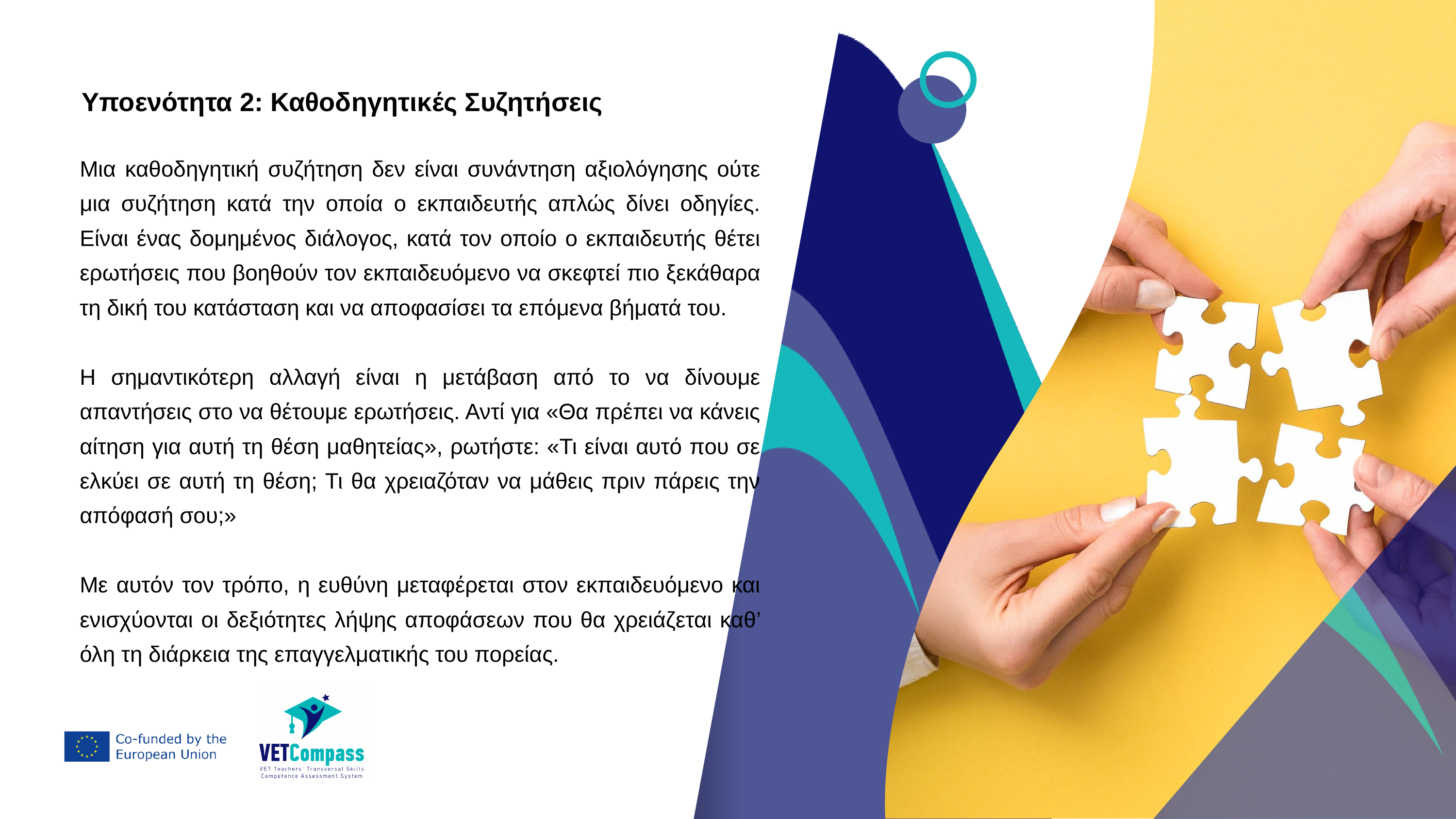

Υποενότητα 2: Καθοδηγητικές Συζητήσεις
Μια καθοδηγητική συζήτηση δεν είναι συνάντηση αξιολόγησης ούτε μια συζήτηση κατά την οποία ο εκπαιδευτής απλώς δίνει οδηγίες. Είναι ένας δομημένος διάλογος, κατά τον οποίο ο εκπαιδευτής θέτει ερωτήσεις που βοηθούν τον εκπαιδευόμενο να σκεφτεί πιο ξεκάθαρα τη δική του κατάσταση και να αποφασίσει τα επόμενα βήματά του.

Η σημαντικότερη αλλαγή είναι η μετάβαση από το να δίνουμε απαντήσεις στο να θέτουμε ερωτήσεις. Αντί για «Θα πρέπει να κάνεις αίτηση για αυτή τη θέση μαθητείας», ρωτήστε: «Τι είναι αυτό που σε ελκύει σε αυτή τη θέση; Τι θα χρειαζόταν να μάθεις πριν πάρεις την απόφασή σου;»

Με αυτόν τον τρόπο, η ευθύνη μεταφέρεται στον εκπαιδευόμενο και ενισχύονται οι δεξιότητες λήψης αποφάσεων που θα χρειάζεται καθ’ όλη τη διάρκεια της επαγγελματικής του πορείας.